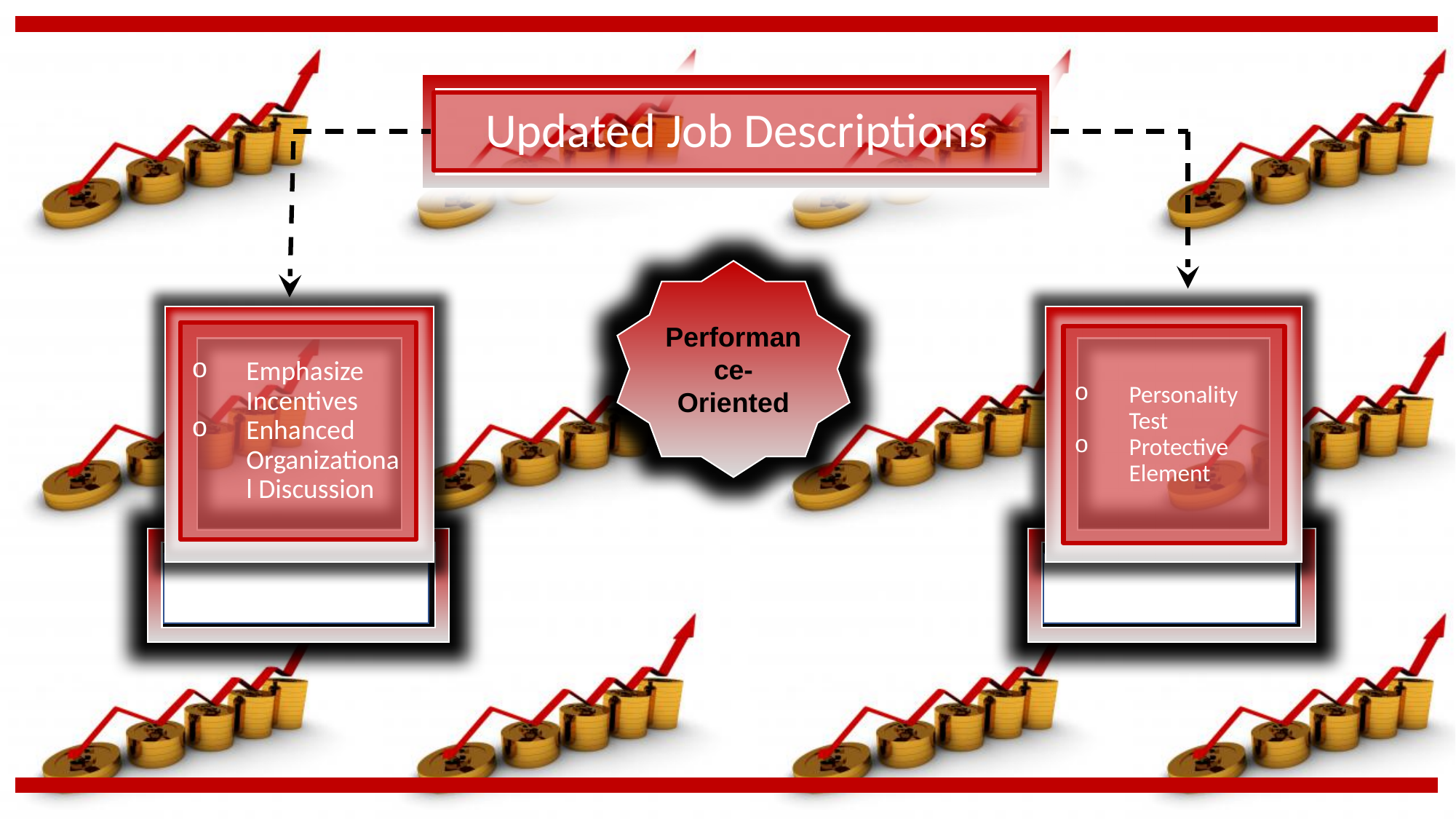

# Updated Job Descriptions
Performance-Oriented

Emphasize Incentives
Enhanced Organizational Discussion
Personality Test
Protective Element